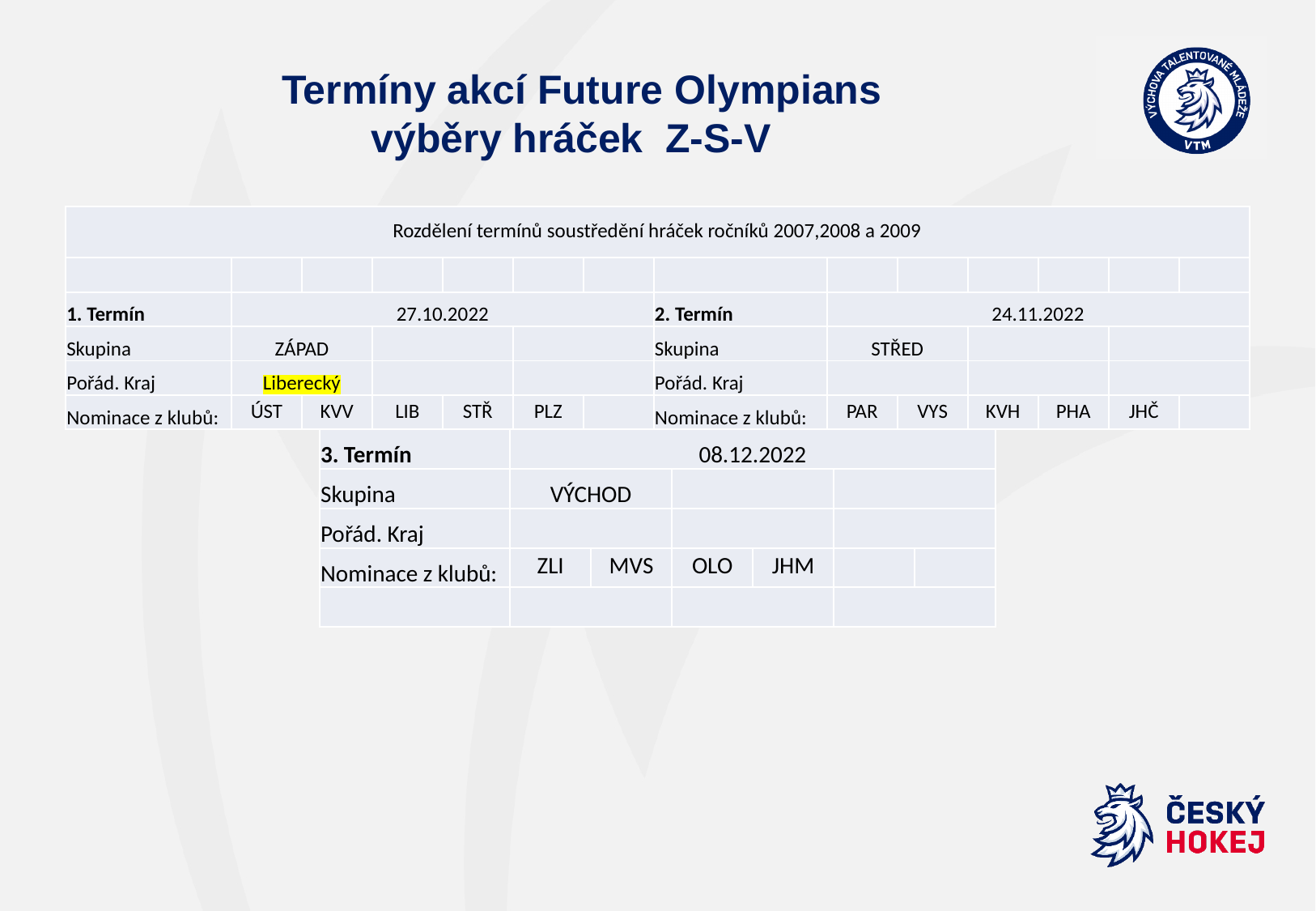

# Termíny akcí Future Olympians výběry hráček  Z-S-V
| Rozdělení termínů soustředění hráček ročníků 2007,2008 a 2009 |  |  |  |  |  |  |  |  |  |  |  |  |  |
| --- | --- | --- | --- | --- | --- | --- | --- | --- | --- | --- | --- | --- | --- |
|  |  |  |  |  |  |  |  |  |  |  |  |  |  |
| 1. Termín | 27.10.2022 |  |  |  |  |  | 2. Termín | 24.11.2022 |  |  |  |  |  |
| Skupina | ZÁPAD |  |  |  |  |  | Skupina | STŘED |  |  |  |  |  |
| Pořád. Kraj | Liberecký |  |  |  |  |  | Pořád. Kraj |  |  |  |  |  |  |
| Nominace z klubů: | ÚST | KVV | LIB | STŘ | PLZ |  | Nominace z klubů: | PAR | VYS | KVH | PHA | JHČ |  |
| 3. Termín | 08.12.2022 |  |  |  |  |  |
| --- | --- | --- | --- | --- | --- | --- |
| Skupina | VÝCHOD |  |  |  |  |  |
| Pořád. Kraj |  |  |  |  |  |  |
| Nominace z klubů: | ZLI | MVS | OLO | JHM |  |  |
|  |  |  |  |  |  |  |